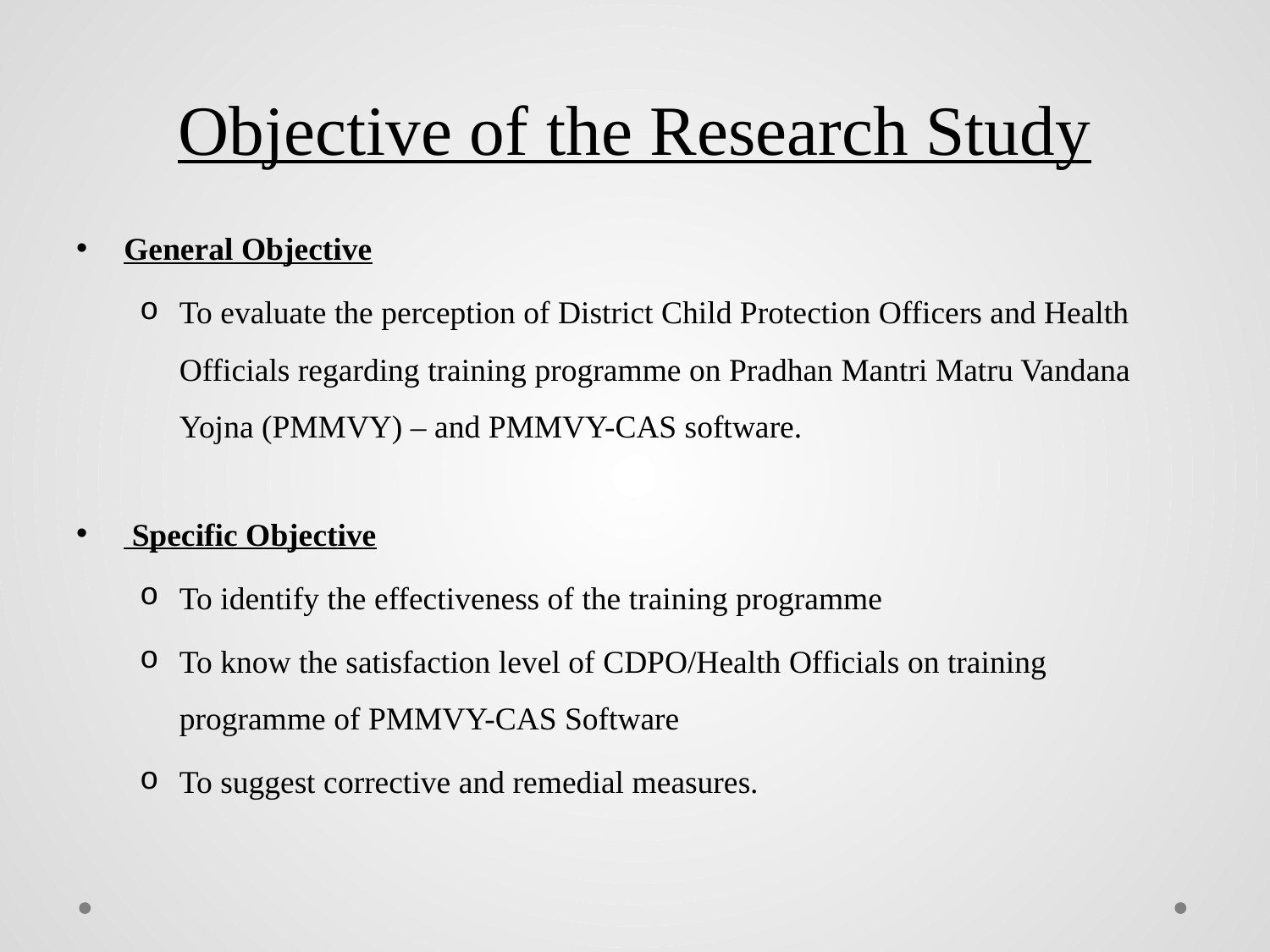

# Objective of the Research Study
General Objective
To evaluate the perception of District Child Protection Officers and Health Officials regarding training programme on Pradhan Mantri Matru Vandana Yojna (PMMVY) – and PMMVY-CAS software.

 Specific Objective
To identify the effectiveness of the training programme
To know the satisfaction level of CDPO/Health Officials on training programme of PMMVY-CAS Software
To suggest corrective and remedial measures.